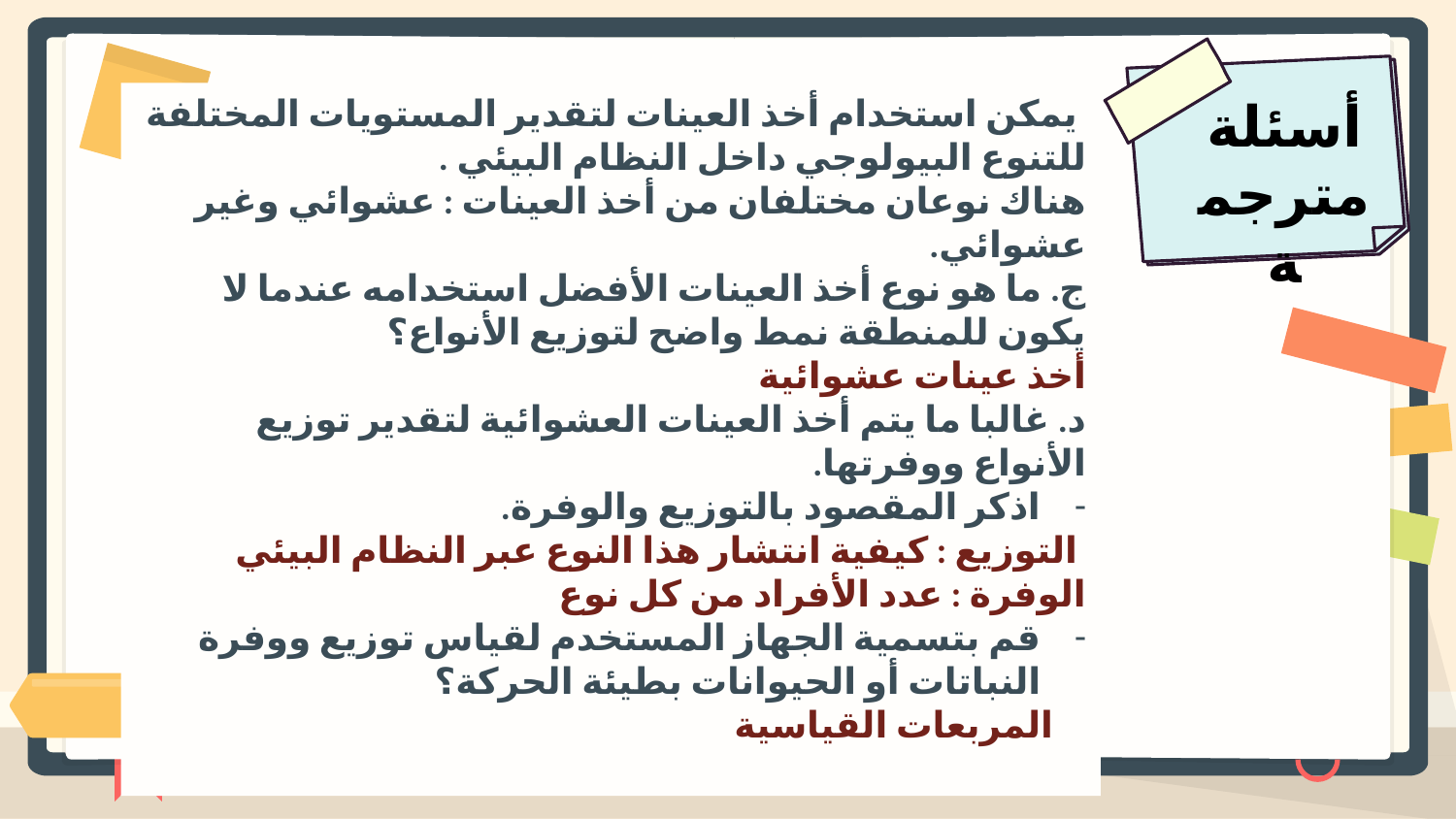

يمكن استخدام أخذ العينات لتقدير المستويات المختلفة للتنوع البيولوجي داخل النظام البيئي .
هناك نوعان مختلفان من أخذ العينات : عشوائي وغير عشوائي.
ج. ما هو نوع أخذ العينات الأفضل استخدامه عندما لا يكون للمنطقة نمط واضح لتوزيع الأنواع؟
أخذ عينات عشوائية
د. غالبا ما يتم أخذ العينات العشوائية لتقدير توزيع الأنواع ووفرتها.
اذكر المقصود بالتوزيع والوفرة.
 التوزيع : كيفية انتشار هذا النوع عبر النظام البيئي
الوفرة : عدد الأفراد من كل نوع
قم بتسمية الجهاز المستخدم لقياس توزيع ووفرة النباتات أو الحيوانات بطيئة الحركة؟
    المربعات القياسية

أسئلة
مترجمة